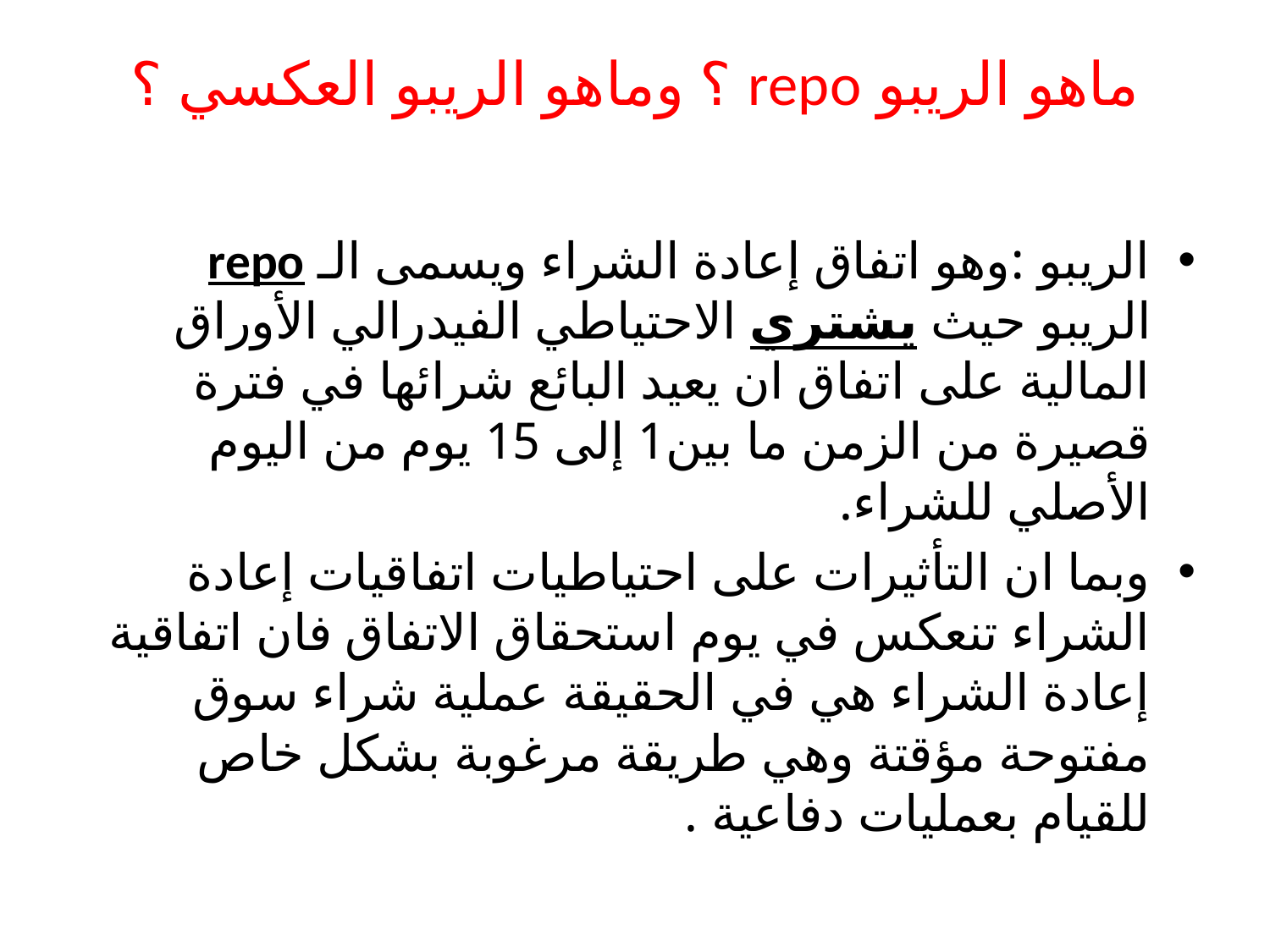

# ماهو الريبو repo ؟ وماهو الريبو العكسي ؟
الريبو :وهو اتفاق إعادة الشراء ويسمى الـ repo  الريبو حيث يشتري الاحتياطي الفيدرالي الأوراق المالية على اتفاق ان يعيد البائع شرائها في فترة قصيرة من الزمن ما بين1 إلى 15 يوم من اليوم الأصلي للشراء.
وبما ان التأثيرات على احتياطيات اتفاقيات إعادة الشراء تنعكس في يوم استحقاق الاتفاق فان اتفاقية إعادة الشراء هي في الحقيقة عملية شراء سوق مفتوحة مؤقتة وهي طريقة مرغوبة بشكل خاص للقيام بعمليات دفاعية .